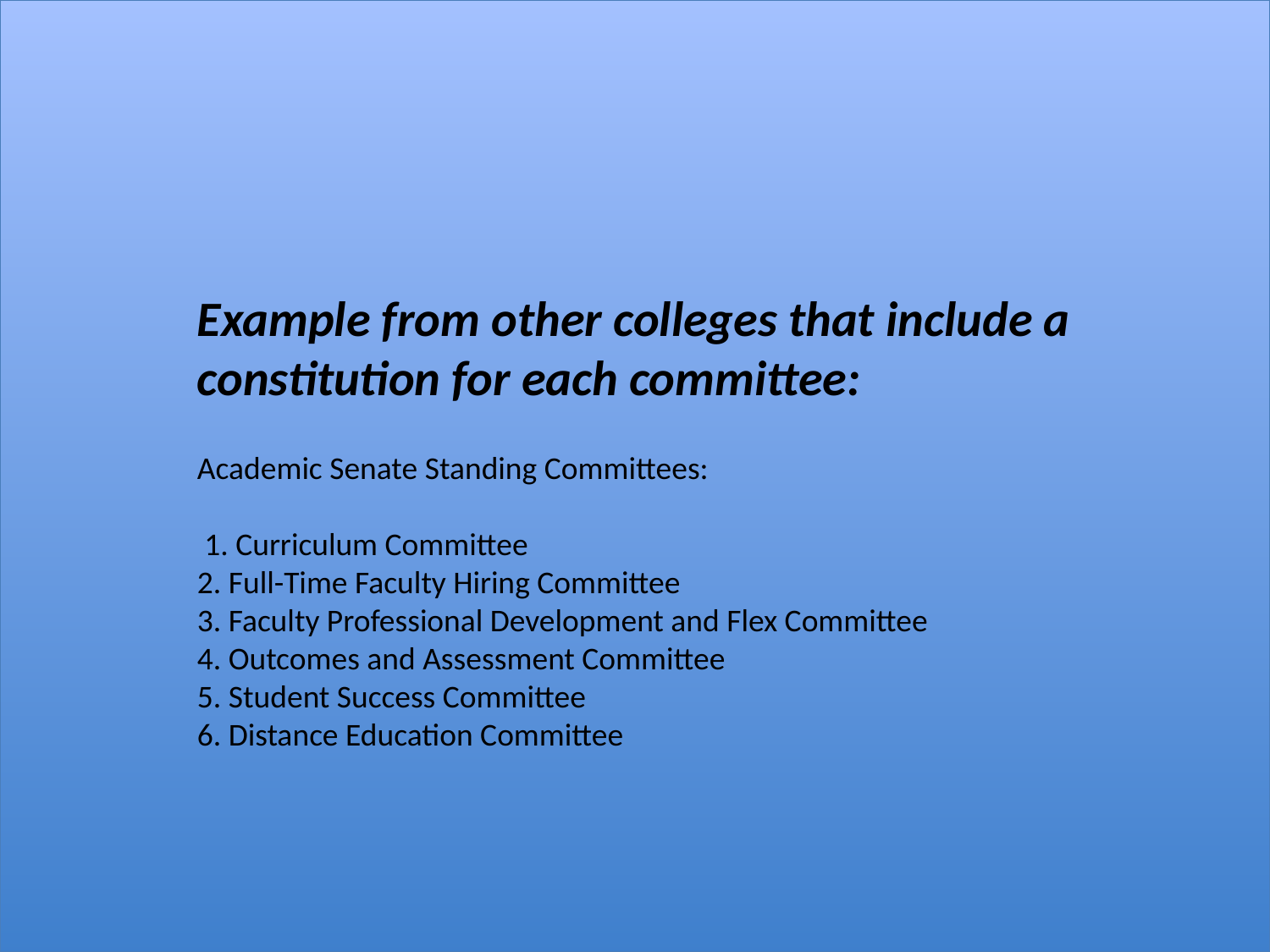

Example from other colleges that include a constitution for each committee:
Academic Senate Standing Committees:
 1. Curriculum Committee
2. Full-Time Faculty Hiring Committee
3. Faculty Professional Development and Flex Committee
4. Outcomes and Assessment Committee
5. Student Success Committee
6. Distance Education Committee